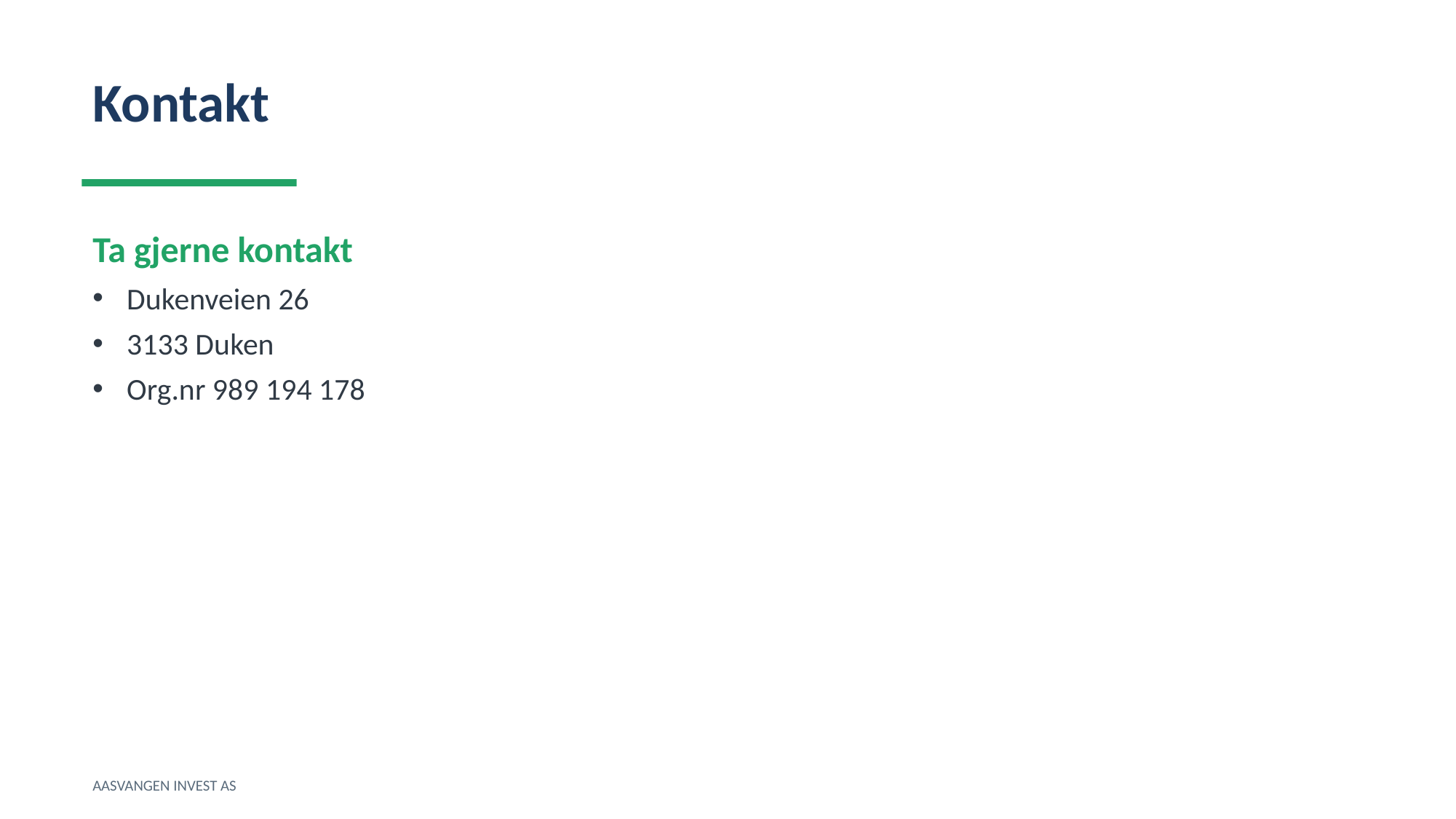

Kontakt

Ta gjerne kontakt
Dukenveien 26
3133 Duken
Org.nr 989 194 178
AASVANGEN INVEST AS